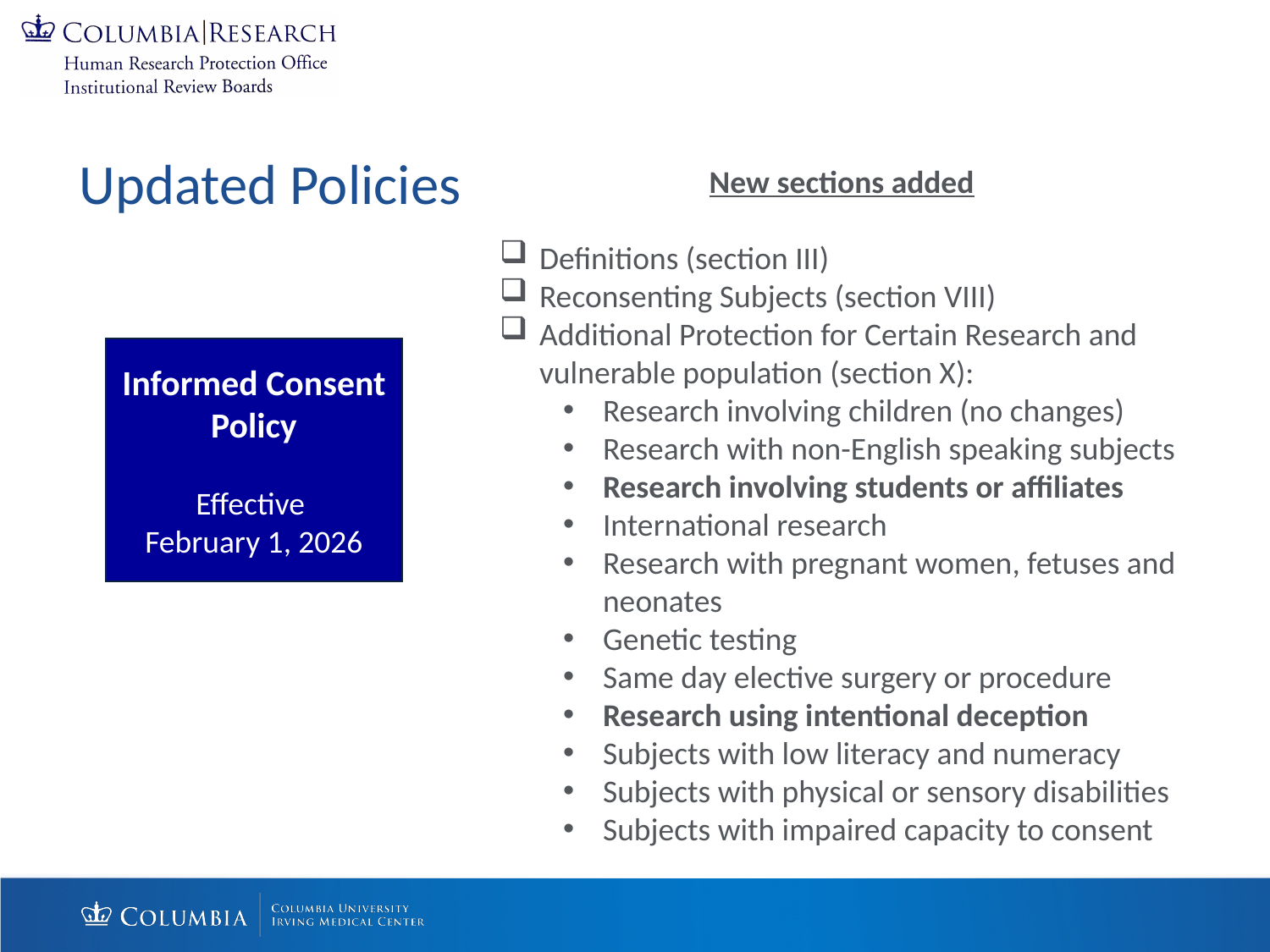

# Updated Policies
New sections added

Definitions (section III)
Reconsenting Subjects (section VIII)
Additional Protection for Certain Research and vulnerable population (section X):
Research involving children (no changes)
Research with non-English speaking subjects
Research involving students or affiliates
International research
Research with pregnant women, fetuses and neonates
Genetic testing
Same day elective surgery or procedure
Research using intentional deception
Subjects with low literacy and numeracy
Subjects with physical or sensory disabilities
Subjects with impaired capacity to consent
Informed Consent Policy

Effective
February 1, 2026